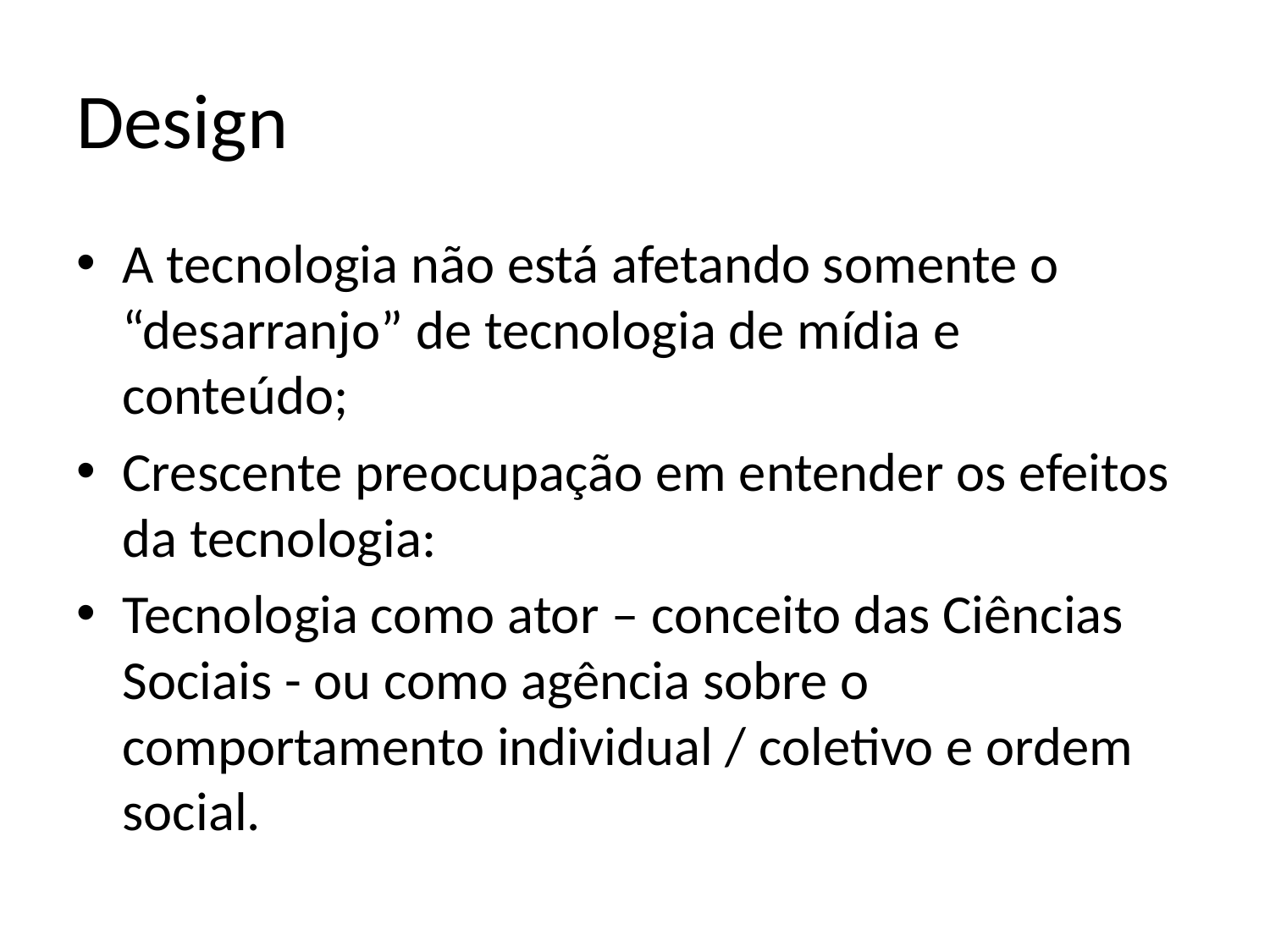

# Design
A tecnologia não está afetando somente o “desarranjo” de tecnologia de mídia e conteúdo;
Crescente preocupação em entender os efeitos da tecnologia:
Tecnologia como ator – conceito das Ciências Sociais - ou como agência sobre o comportamento individual / coletivo e ordem social.